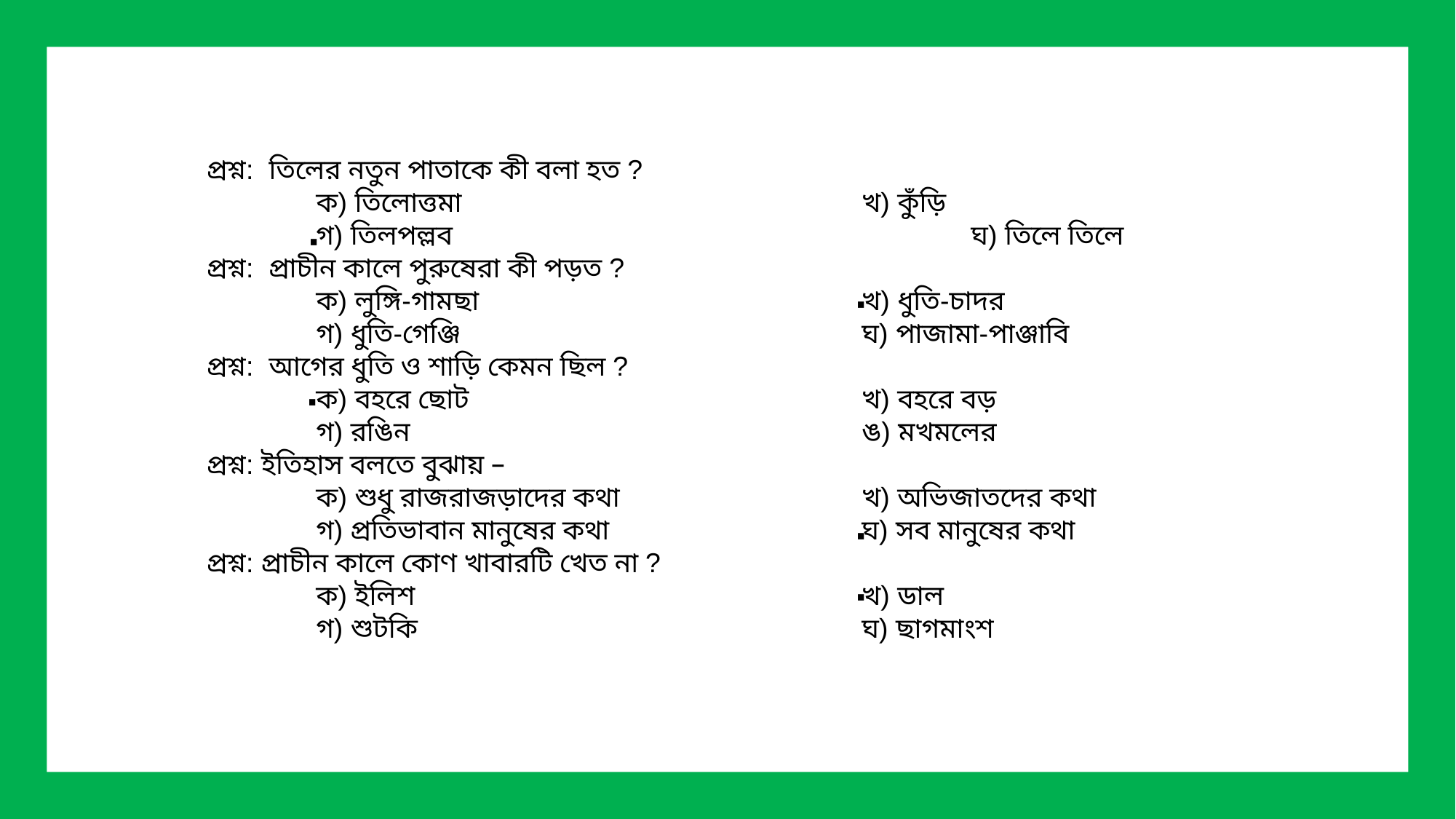

প্রশ্ন:  তিলের নতুন পাতাকে কী বলা হত ?
	ক) তিলোত্তমা 				খ) কুঁড়ি
	গ) তিলপল্লব 					ঘ) তিলে তিলে
প্রশ্ন:  প্রাচীন কালে পুরুষেরা কী পড়ত ?
	ক) লুঙ্গি-গামছা 				খ) ধুতি-চাদর
	গ) ধুতি-গেঞ্জি 				ঘ) পাজামা-পাঞ্জাবি
প্রশ্ন:  আগের ধুতি ও শাড়ি কেমন ছিল ?
	ক) বহরে ছোট 				খ) বহরে বড়
	গ) রঙিন 					ঙ) মখমলের
প্রশ্ন: ইতিহাস বলতে বুঝায় –
	ক) শুধু রাজরাজড়াদের কথা 			খ) অভিজাতদের কথা
	গ) প্রতিভাবান মানুষের কথা 			ঘ) সব মানুষের কথা
প্রশ্ন: প্রাচীন কালে কোণ খাবারটি খেত না ?
	ক) ইলিশ 					খ) ডাল
	গ) শুটকি 					ঘ) ছাগমাংশ

∙
∙
∙
∙
∙